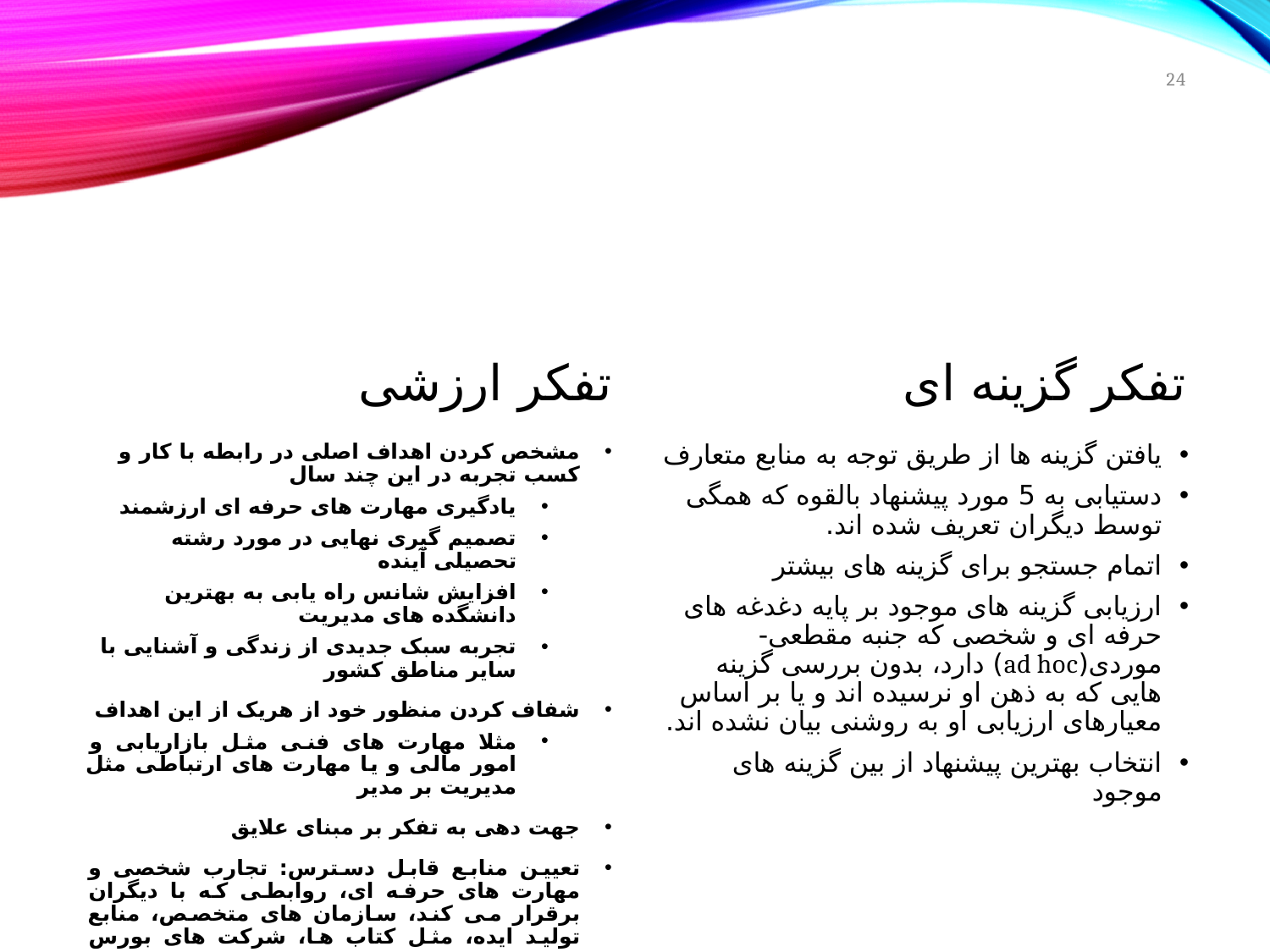

24
#
تفکر ارزشی
تفکر گزینه ای
مشخص کردن اهداف اصلی در رابطه با کار و کسب تجربه در این چند سال
یادگیری مهارت های حرفه ای ارزشمند
تصمیم گیری نهایی در مورد رشته تحصیلی آینده
افزایش شانس راه یابی به بهترین دانشگده های مدیریت
تجربه سبک جدیدی از زندگی و آشنایی با سایر مناطق کشور
شفاف کردن منظور خود از هریک از این اهداف
مثلا مهارت های فنی مثل بازاریابی و امور مالی و یا مهارت های ارتباطی مثل مدیریت بر مدیر
جهت دهی به تفکر بر مبنای علایق
تعیین منابع قابل دسترس: تجارب شخصی و مهارت های حرفه ای، روابطی که با دیگران برقرار می کند، سازمان های متخصص، منابع تولید ایده، مثل کتاب ها، شرکت های بورس دهنده ...
تعیین شغل های مطلوب و درجه بندی آن ها بر اساس اهداف
تبدیل دست کم یک شغل بالقوه به پیشنهاد قطعی و واقعی
یافتن گزینه ها از طریق توجه به منابع متعارف
دستیابی به 5 مورد پیشنهاد بالقوه که همگی توسط دیگران تعریف شده اند.
اتمام جستجو برای گزینه های بیشتر
ارزیابی گزینه های موجود بر پایه دغدغه های حرفه ای و شخصی که جنبه مقطعی-موردی(ad hoc) دارد، بدون بررسی گزینه هایی که به ذهن او نرسیده اند و یا بر اساس معیارهای ارزیابی او به روشنی بیان نشده اند.
انتخاب بهترین پیشنهاد از بین گزینه های موجود